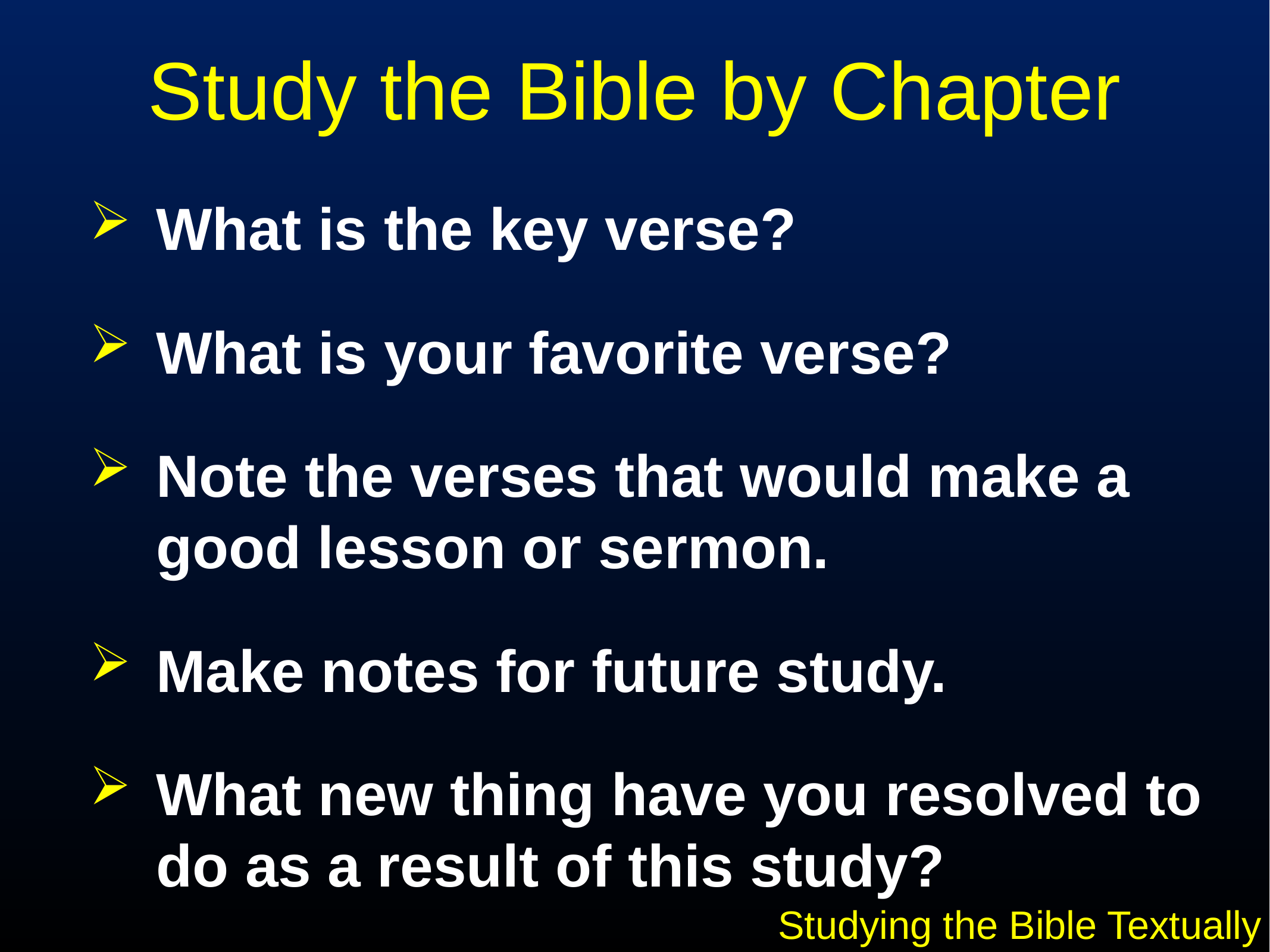

# Study the Bible by Chapter
What is the key verse?
What is your favorite verse?
Note the verses that would make a good lesson or sermon.
Make notes for future study.
What new thing have you resolved to do as a result of this study?

Studying the Bible Textually